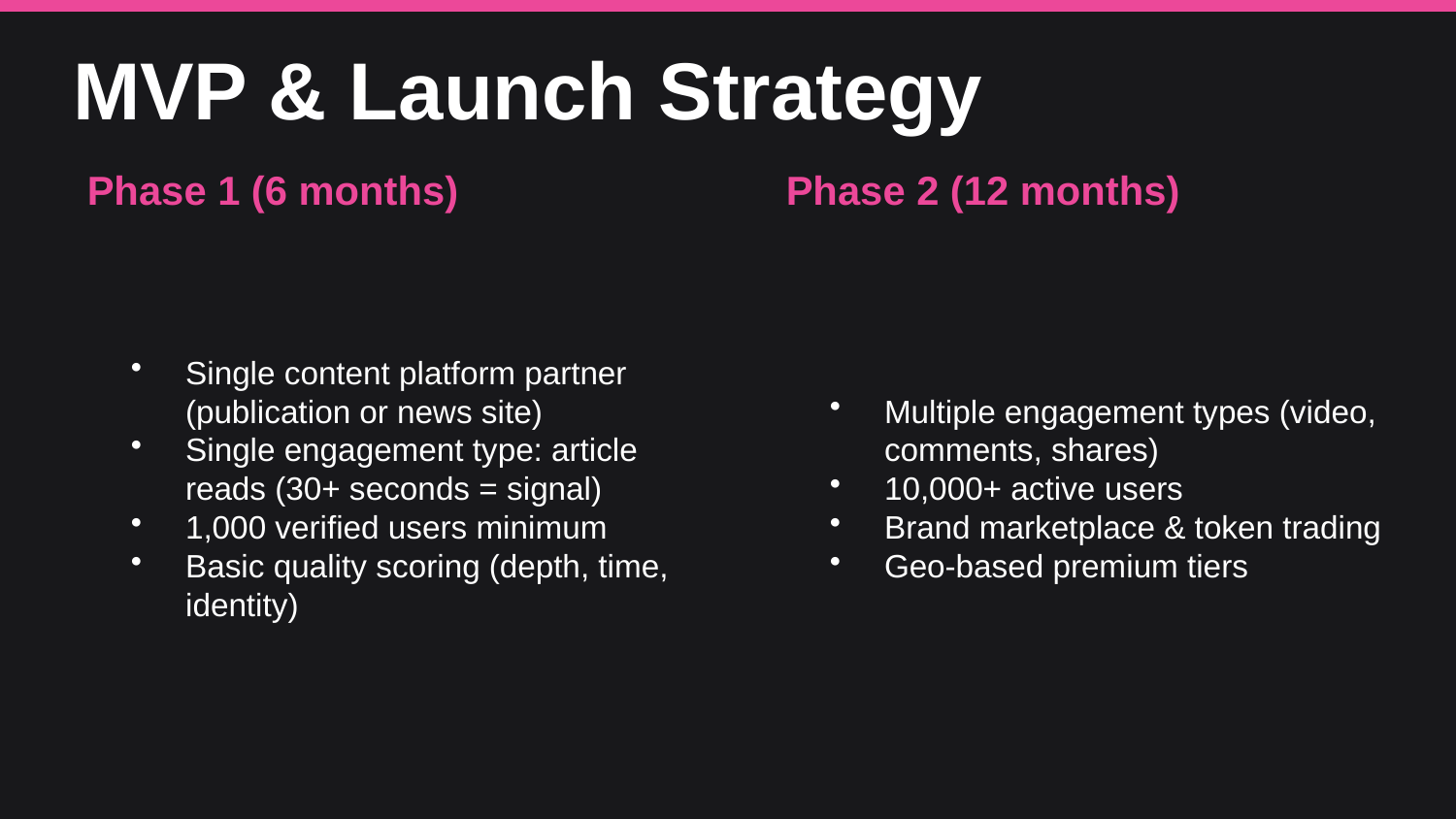

MVP & Launch Strategy
Phase 1 (6 months)
Phase 2 (12 months)
Single content platform partner (publication or news site)
Single engagement type: article reads (30+ seconds = signal)
1,000 verified users minimum
Basic quality scoring (depth, time, identity)
Multiple engagement types (video, comments, shares)
10,000+ active users
Brand marketplace & token trading
Geo-based premium tiers